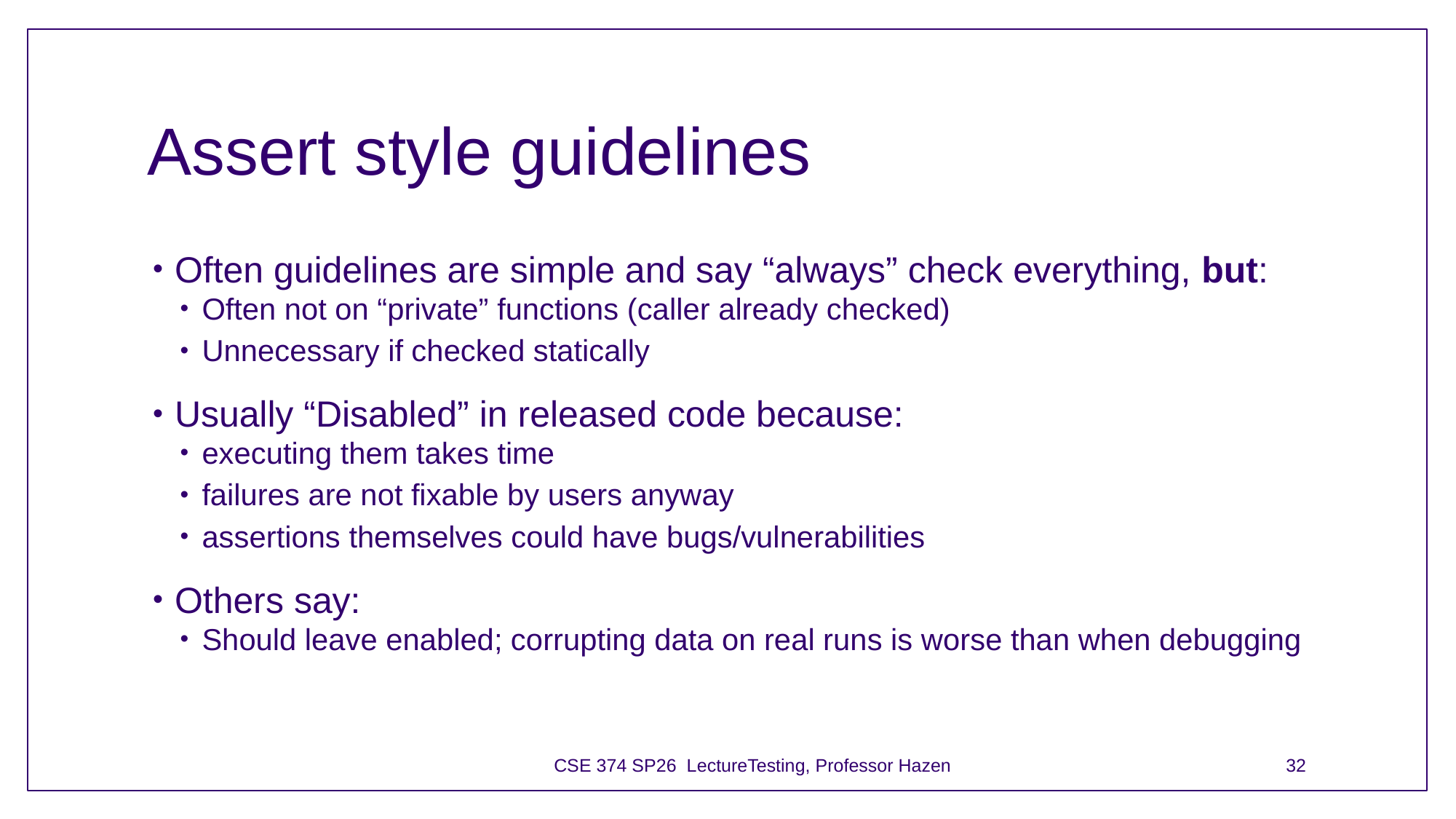

# Assert style guidelines
Often guidelines are simple and say “always” check everything, but:
Often not on “private” functions (caller already checked)
Unnecessary if checked statically
Usually “Disabled” in released code because:
executing them takes time
failures are not fixable by users anyway
assertions themselves could have bugs/vulnerabilities
Others say:
Should leave enabled; corrupting data on real runs is worse than when debugging
CSE 374 SP26  LectureTesting, Professor Hazen
32